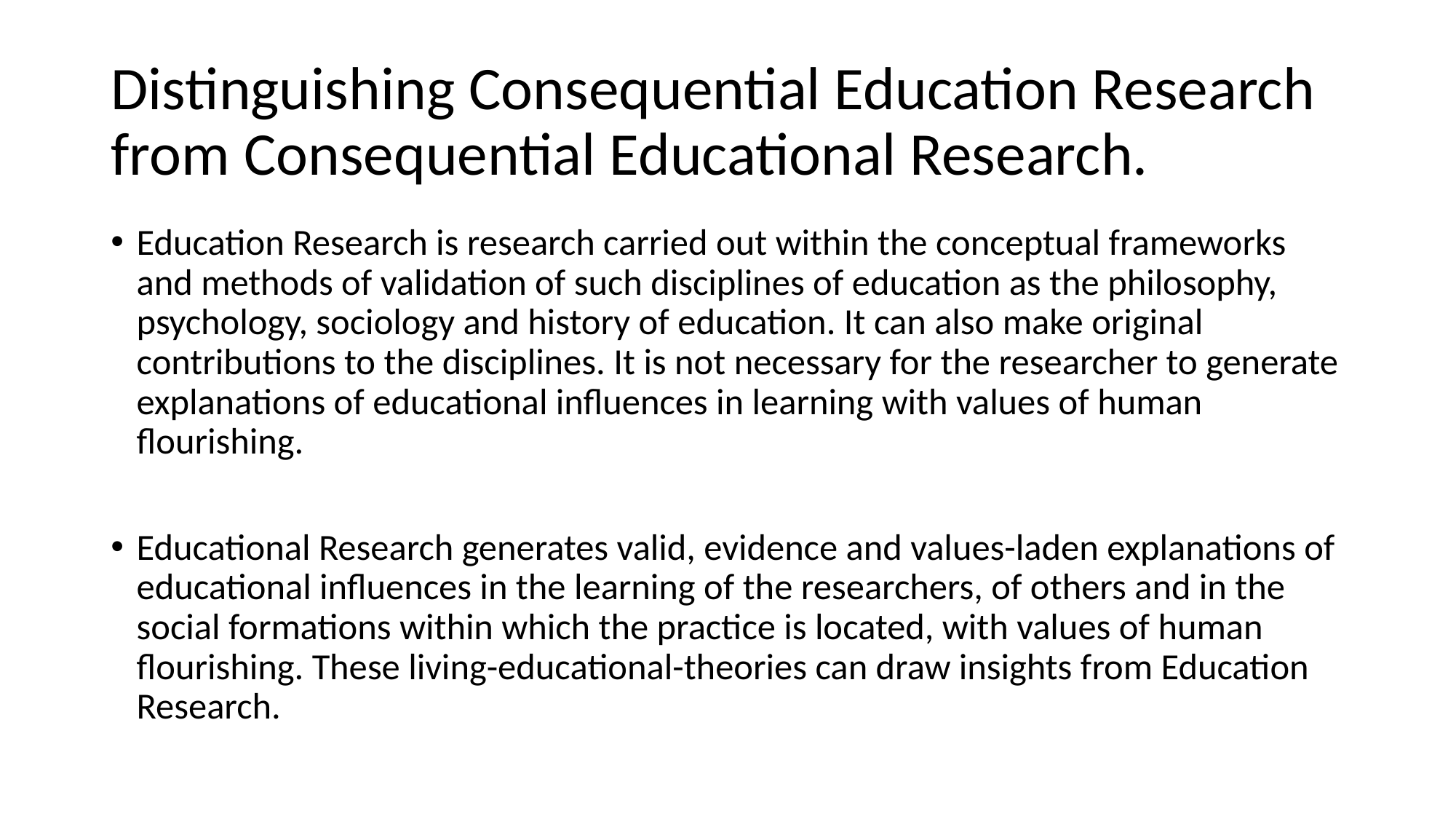

# Distinguishing Consequential Education Research from Consequential Educational Research.
Education Research is research carried out within the conceptual frameworks and methods of validation of such disciplines of education as the philosophy, psychology, sociology and history of education. It can also make original contributions to the disciplines. It is not necessary for the researcher to generate explanations of educational influences in learning with values of human flourishing.

Educational Research generates valid, evidence and values-laden explanations of educational influences in the learning of the researchers, of others and in the social formations within which the practice is located, with values of human flourishing. These living-educational-theories can draw insights from Education Research.